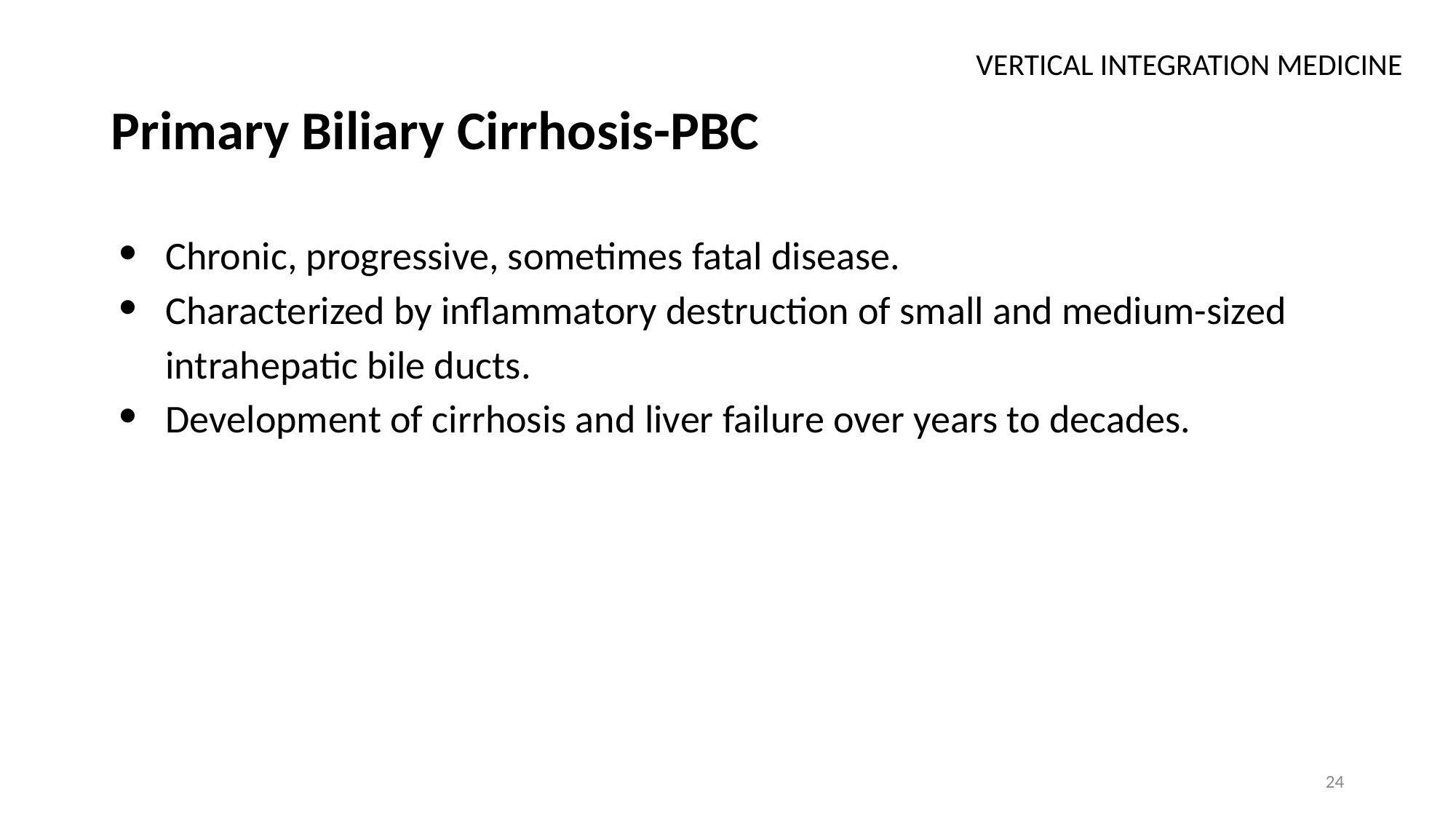

VERTICAL INTEGRATION MEDICINE
# Primary Biliary Cirrhosis-PBC
Chronic, progressive, sometimes fatal disease.
Characterized by inflammatory destruction of small and medium-sized intrahepatic bile ducts.
Development of cirrhosis and liver failure over years to decades.
24